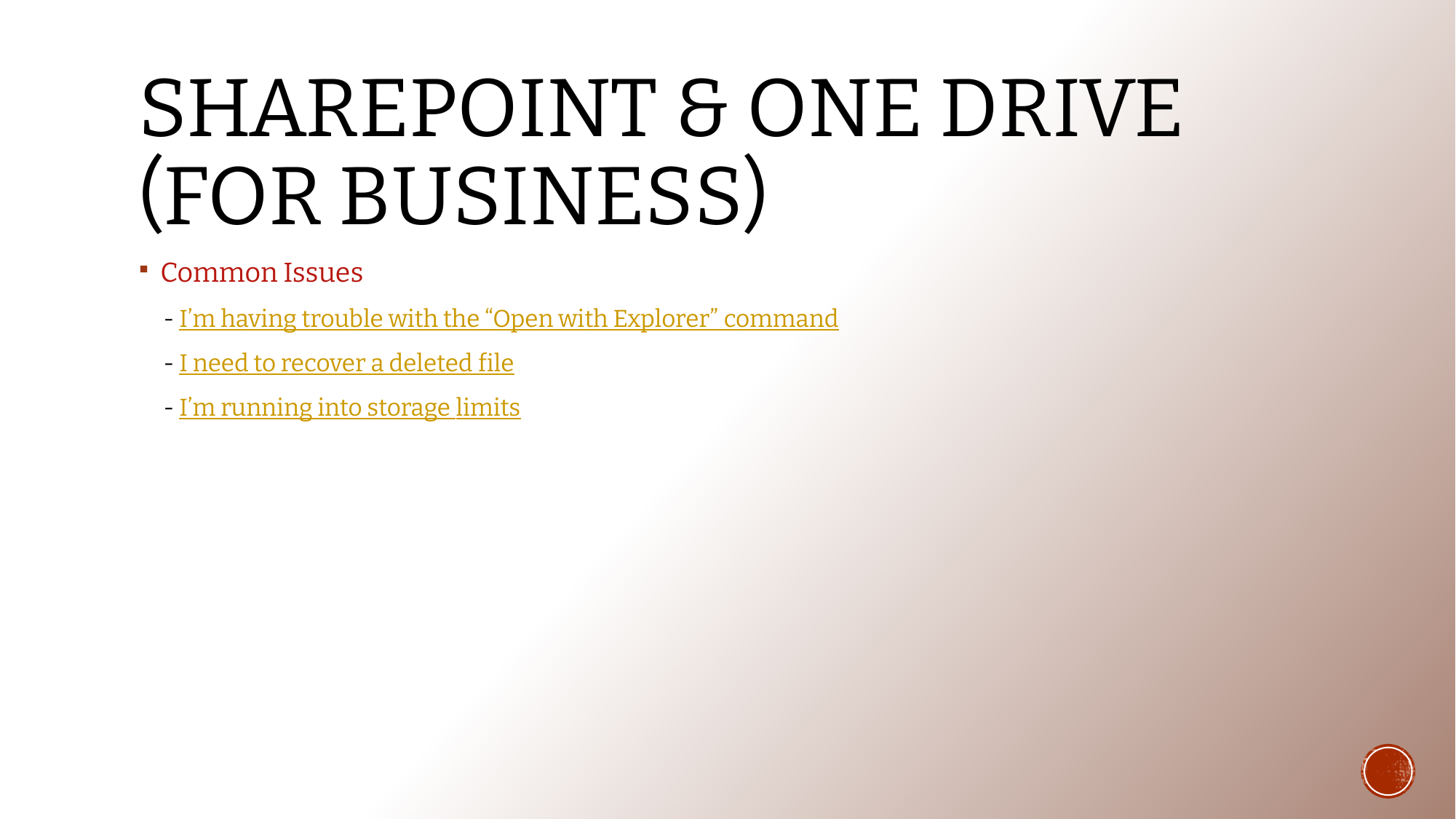

# Sharepoint & One Drive (For Business)
Common Issues
     - I’m having trouble with the “Open with Explorer” command
     - I need to recover a deleted file
     - I’m running into storage limits